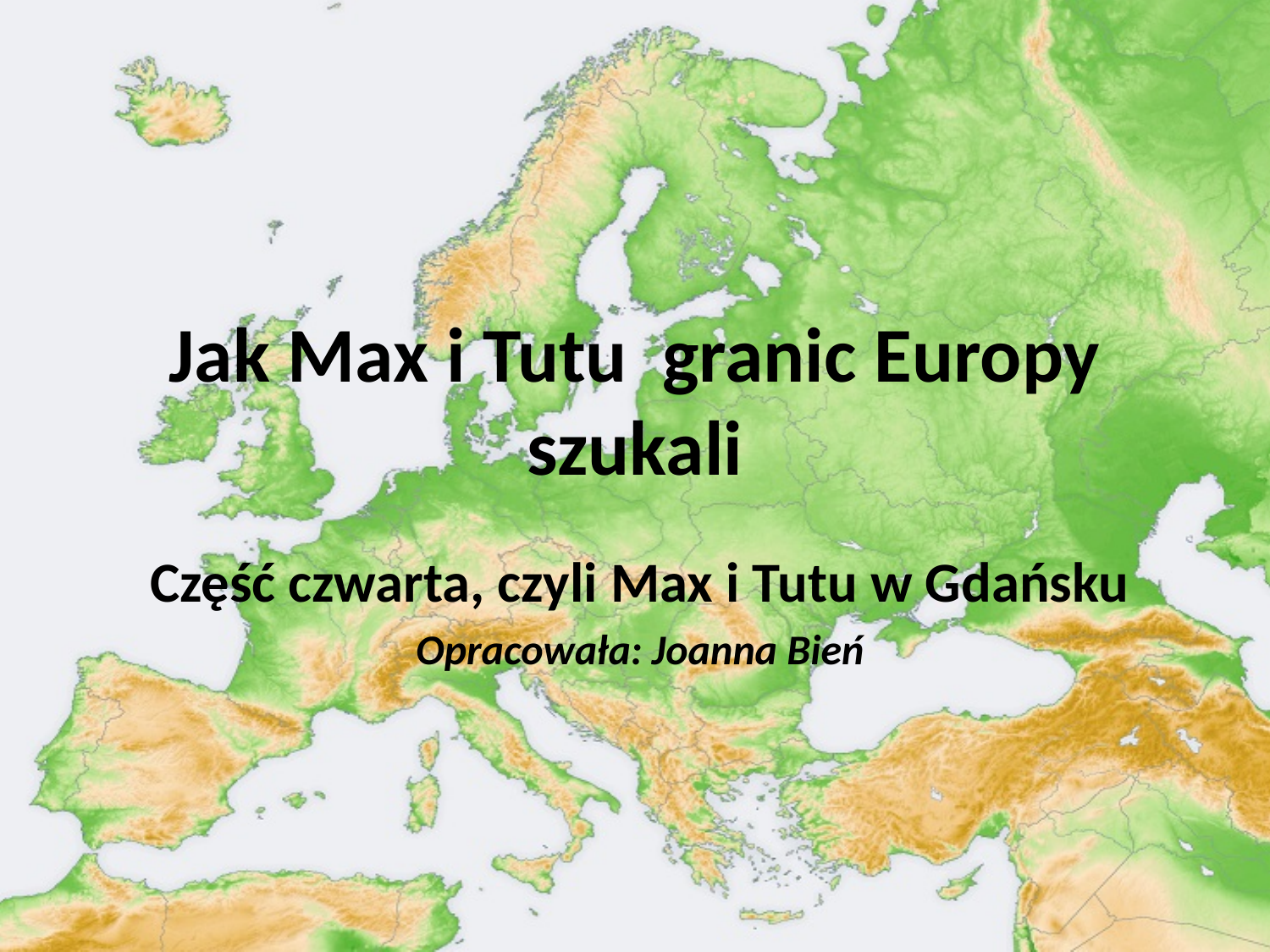

# Jak Max i Tutu  granic Europy szukali
Część czwarta, czyli Max i Tutu w Gdańsku
Opracowała: Joanna Bień